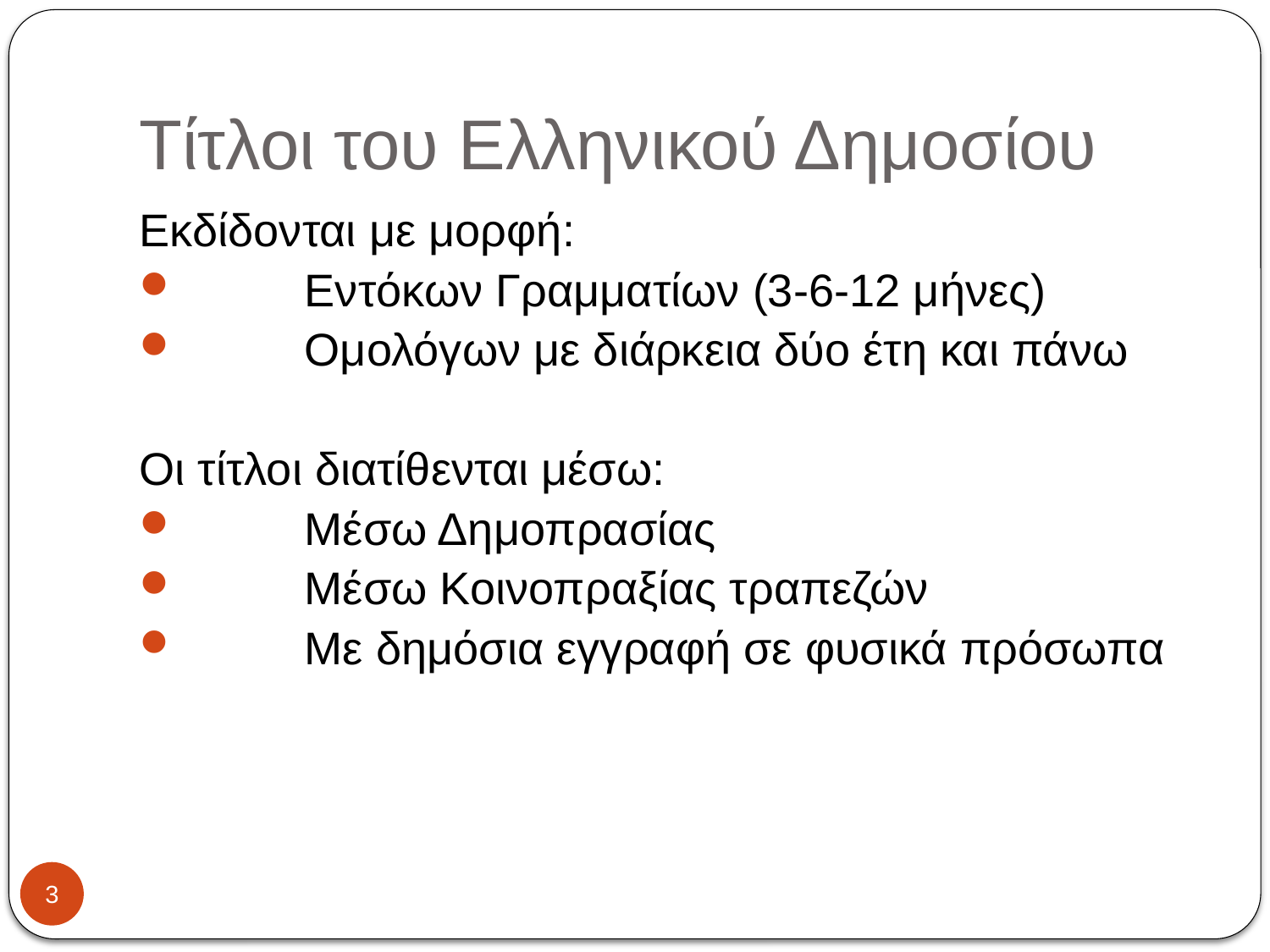

# Τίτλοι του Ελληνικού Δημοσίου
Εκδίδονται με μορφή:
	Εντόκων Γραμματίων (3-6-12 μήνες)
	Ομολόγων με διάρκεια δύο έτη και πάνω

Οι τίτλοι διατίθενται μέσω:
	Μέσω Δημοπρασίας
	Μέσω Κοινοπραξίας τραπεζών
	Με δημόσια εγγραφή σε φυσικά πρόσωπα
3